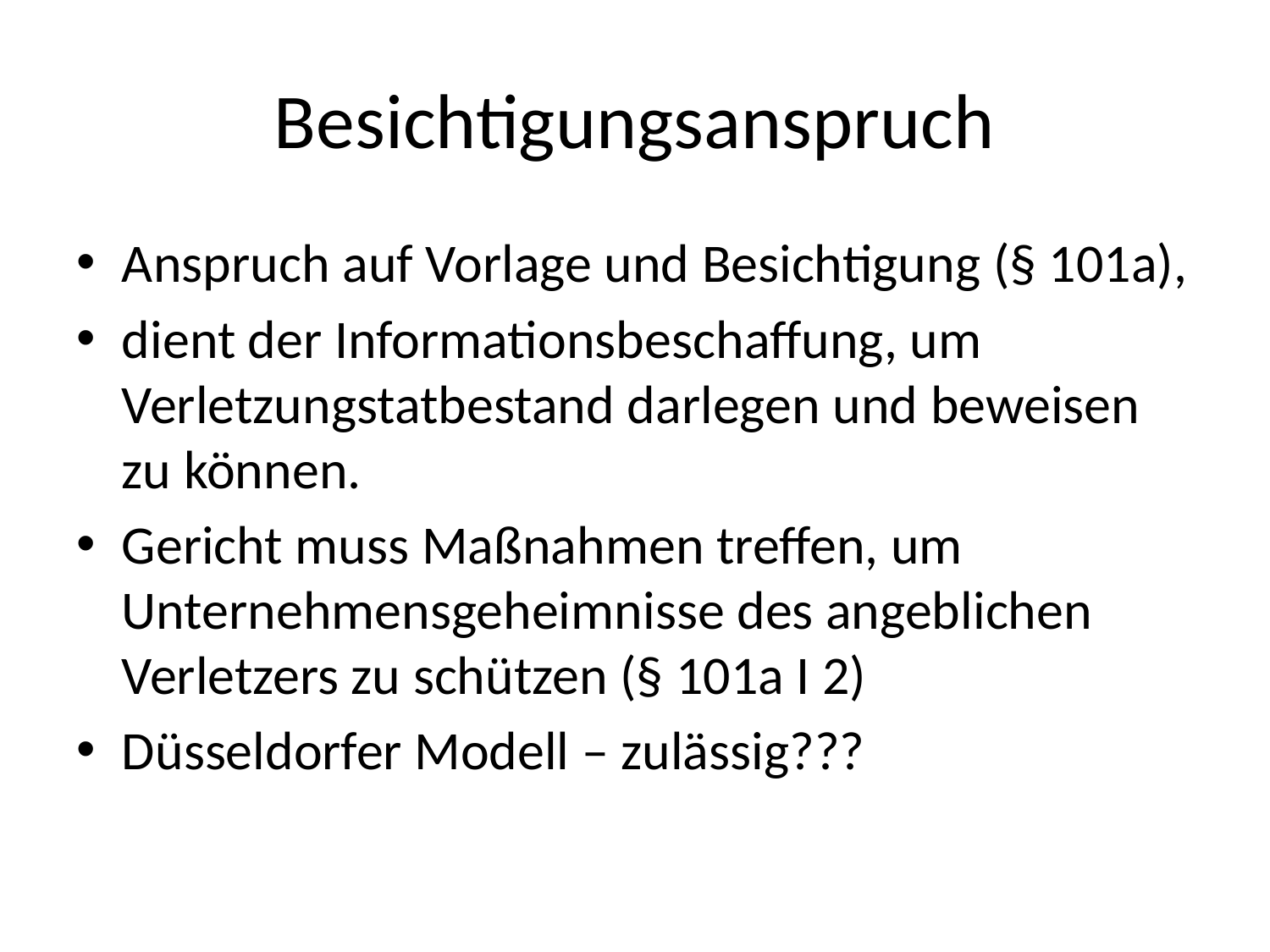

# Besichtigungsanspruch
Anspruch auf Vorlage und Besichtigung (§ 101a),
dient der Informationsbeschaffung, um Verletzungstatbestand darlegen und beweisen zu können.
Gericht muss Maßnahmen treffen, um Unternehmensgeheimnisse des angeblichen Verletzers zu schützen (§ 101a I 2)
Düsseldorfer Modell – zulässig???